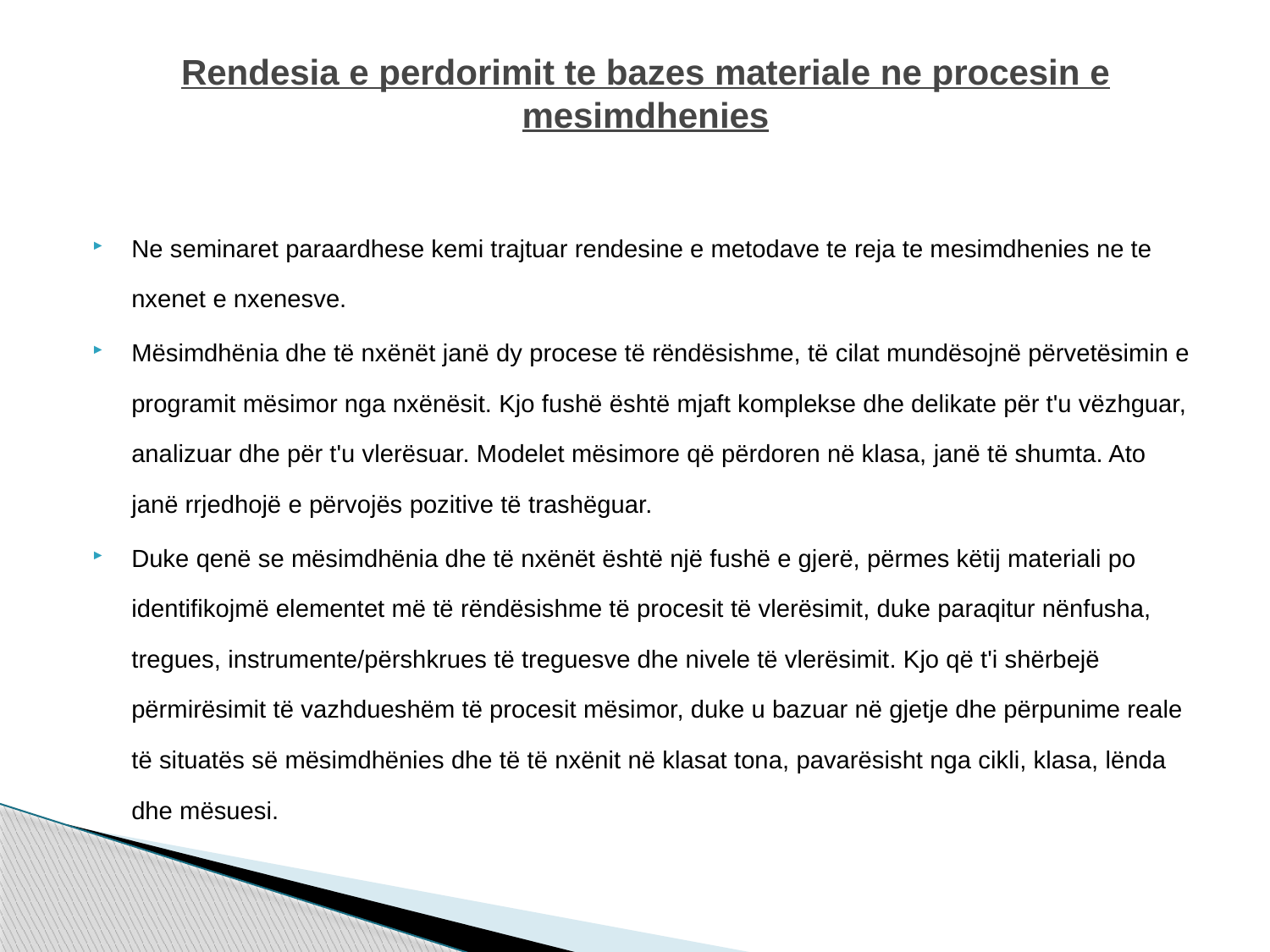

# Rendesia e perdorimit te bazes materiale ne procesin e mesimdhenies
Ne seminaret paraardhese kemi trajtuar rendesine e metodave te reja te mesimdhenies ne te nxenet e nxenesve.
Mësimdhënia dhe të nxënët janë dy procese të rëndësishme, të cilat mundësojnë përvetësimin e programit mësimor nga nxënësit. Kjo fushë është mjaft komplekse dhe delikate për t'u vëzhguar, analizuar dhe për t'u vlerësuar. Modelet mësimore që përdoren në klasa, janë të shumta. Ato janë rrjedhojë e përvojës pozitive të trashëguar.
Duke qenë se mësimdhënia dhe të nxënët është një fushë e gjerë, përmes këtij materiali po identifikojmë elementet më të rëndësishme të procesit të vlerësimit, duke paraqitur nënfusha, tregues, instrumente/përshkrues të treguesve dhe nivele të vlerësimit. Kjo që t'i shërbejë përmirësimit të vazhdueshëm të procesit mësimor, duke u bazuar në gjetje dhe përpunime reale të situatës së mësimdhënies dhe të të nxënit në klasat tona, pavarësisht nga cikli, klasa, lënda dhe mësuesi.